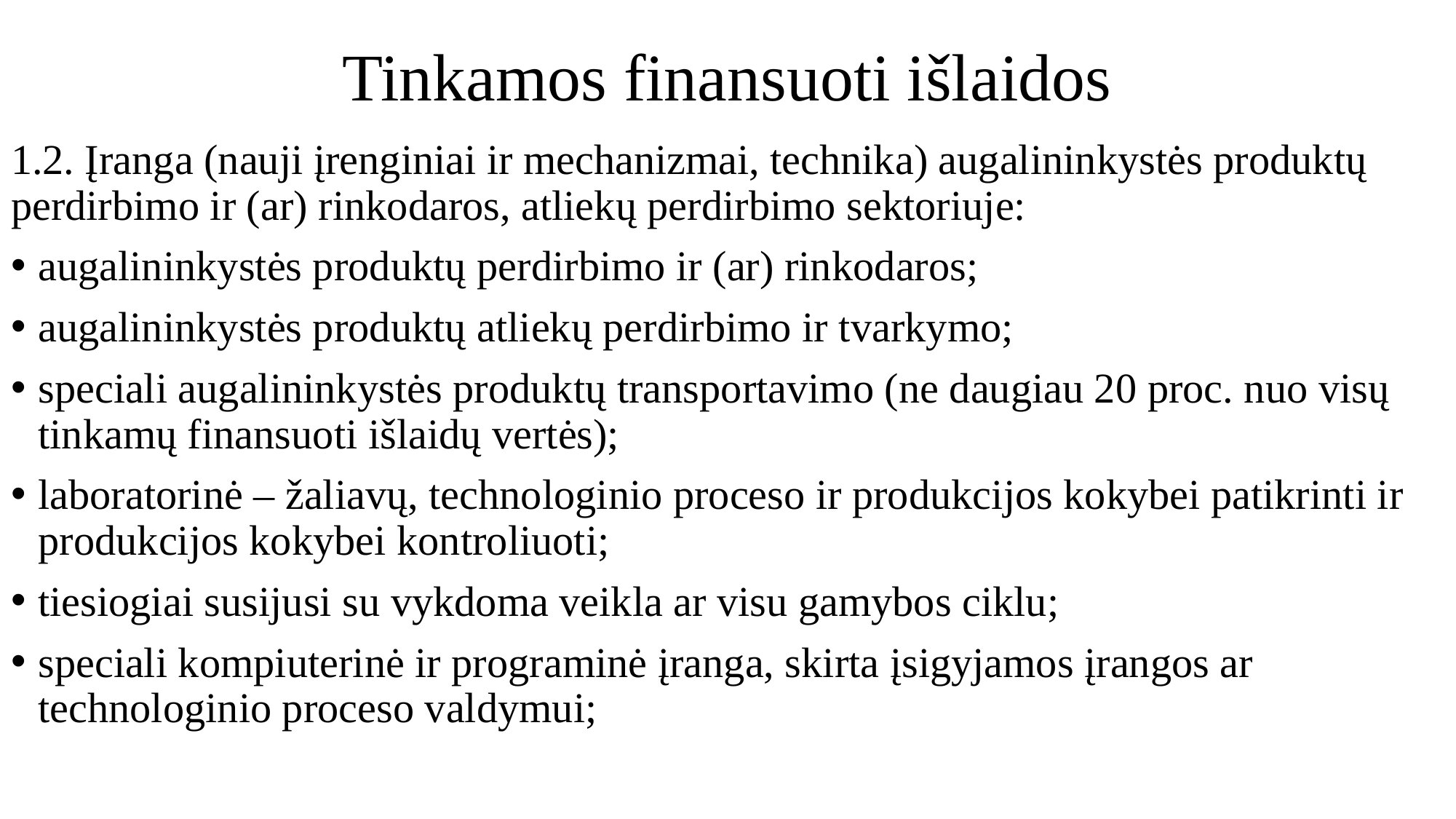

# Tinkamos finansuoti išlaidos
1.2. Įranga (nauji įrenginiai ir mechanizmai, technika) augalininkystės produktų perdirbimo ir (ar) rinkodaros, atliekų perdirbimo sektoriuje:
augalininkystės produktų perdirbimo ir (ar) rinkodaros;
augalininkystės produktų atliekų perdirbimo ir tvarkymo;
speciali augalininkystės produktų transportavimo (ne daugiau 20 proc. nuo visų tinkamų finansuoti išlaidų vertės);
laboratorinė – žaliavų, technologinio proceso ir produkcijos kokybei patikrinti ir produkcijos kokybei kontroliuoti;
tiesiogiai susijusi su vykdoma veikla ar visu gamybos ciklu;
speciali kompiuterinė ir programinė įranga, skirta įsigyjamos įrangos ar technologinio proceso valdymui;